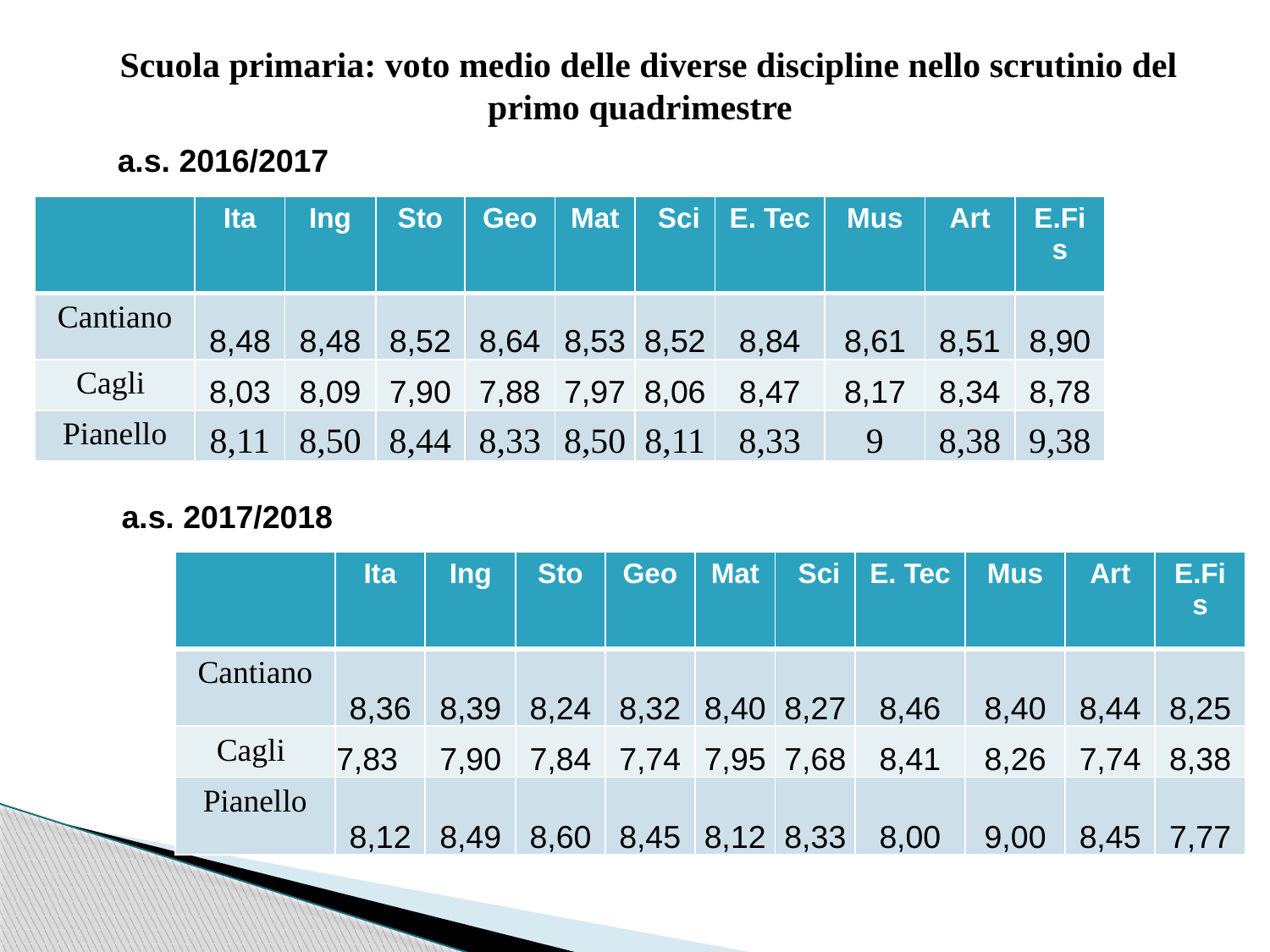

Scuola primaria: voto medio delle diverse discipline nello scrutinio del primo quadrimestre
a.s. 2016/2017
|  |  |  |  |  |  |  |  |  |  |  |  |  |
| --- | --- | --- | --- | --- | --- | --- | --- | --- | --- | --- | --- | --- |
|  |  |  |  |  |  |  |  |  |  |  |  |  |
|  |  |  |  |  |  |  |  |  |  |  |  |  |
|  | Ita | Ing | Sto | Geo | Mat | Sci | E. Tec | Mus | Art | E.Fis |
| --- | --- | --- | --- | --- | --- | --- | --- | --- | --- | --- |
| Cantiano | 8,48 | 8,48 | 8,52 | 8,64 | 8,53 | 8,52 | 8,84 | 8,61 | 8,51 | 8,90 |
| Cagli | 8,03 | 8,09 | 7,90 | 7,88 | 7,97 | 8,06 | 8,47 | 8,17 | 8,34 | 8,78 |
| Pianello | 8,11 | 8,50 | 8,44 | 8,33 | 8,50 | 8,11 | 8,33 | 9 | 8,38 | 9,38 |
a.s. 2017/2018

|  | Ita | Ing | Sto | Geo | Mat | Sci | E. Tec | Mus | Art | E.Fis |
| --- | --- | --- | --- | --- | --- | --- | --- | --- | --- | --- |
| Cantiano | 8,36 | 8,39 | 8,24 | 8,32 | 8,40 | 8,27 | 8,46 | 8,40 | 8,44 | 8,25 |
| Cagli | 7,83 | 7,90 | 7,84 | 7,74 | 7,95 | 7,68 | 8,41 | 8,26 | 7,74 | 8,38 |
| Pianello | 8,12 | 8,49 | 8,60 | 8,45 | 8,12 | 8,33 | 8,00 | 9,00 | 8,45 | 7,77 |